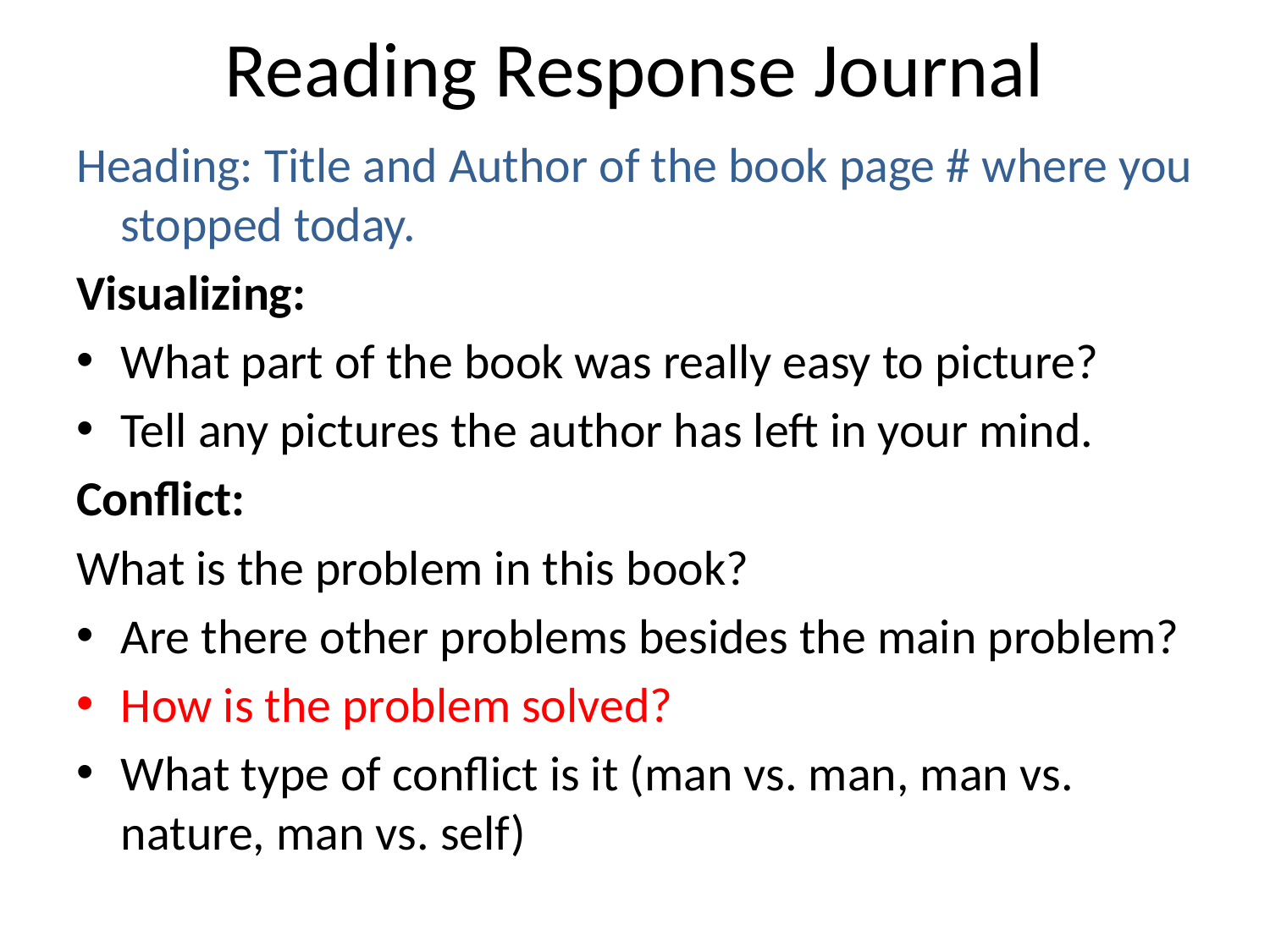

# Reading Response Journal
Heading: Title and Author of the book page # where you stopped today.
Visualizing:
What part of the book was really easy to picture?
Tell any pictures the author has left in your mind.
Conflict:
What is the problem in this book?
Are there other problems besides the main problem?
How is the problem solved?
What type of conflict is it (man vs. man, man vs. nature, man vs. self)